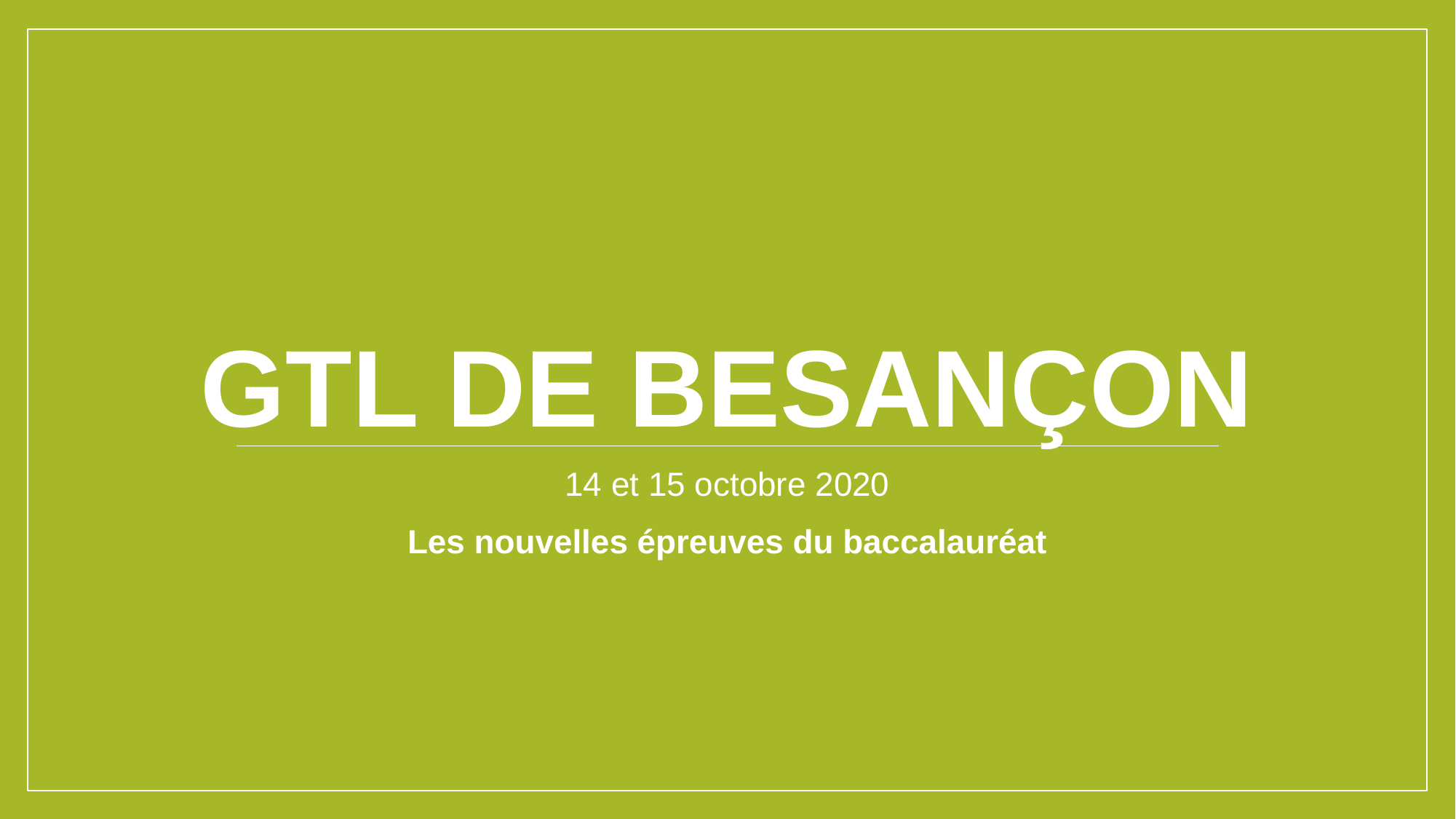

# GTL de Besançon
14 et 15 octobre 2020
Les nouvelles épreuves du baccalauréat